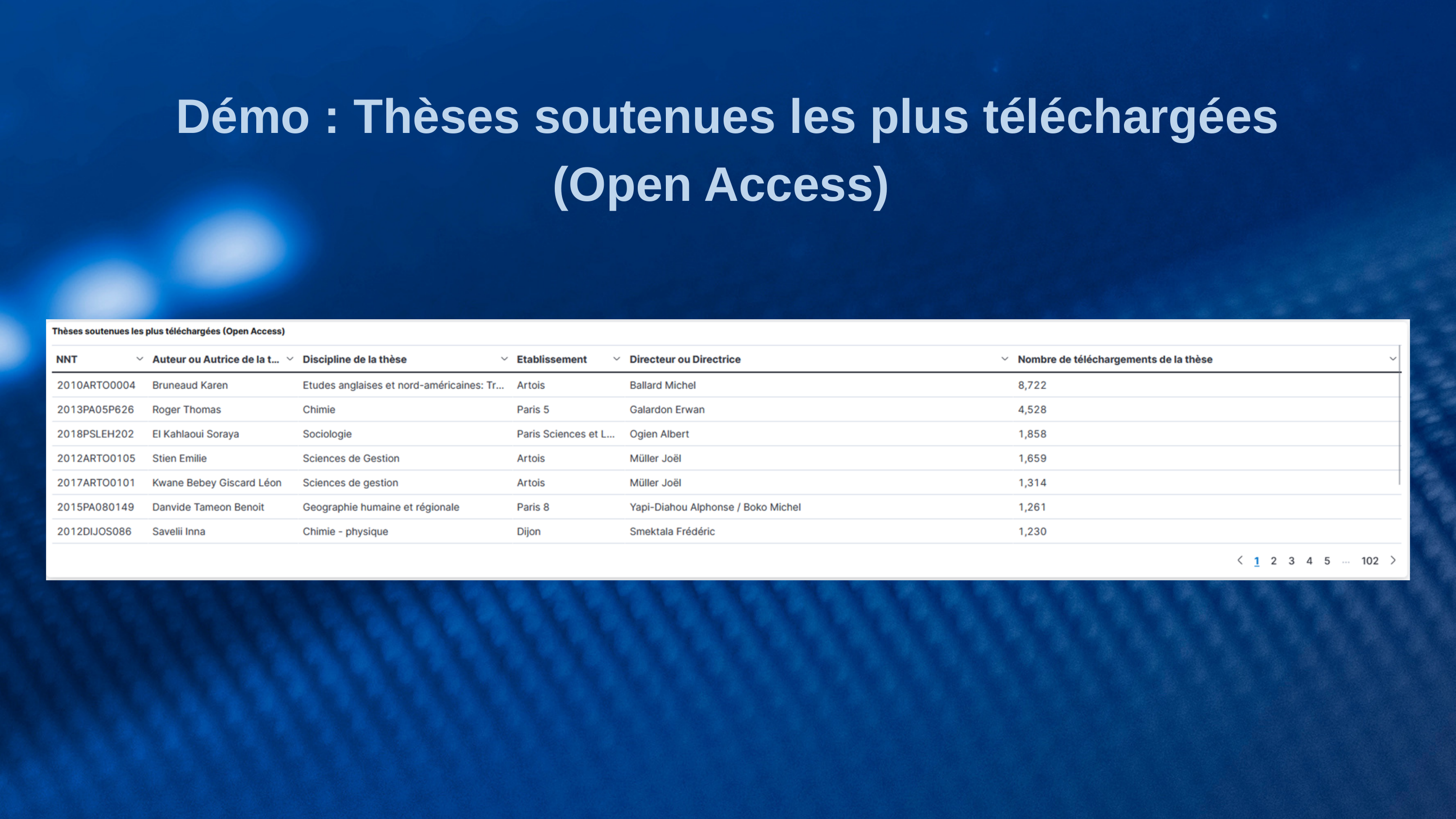

Démo : Thèses soutenues les plus téléchargées (Open Access)

PARTIE 1